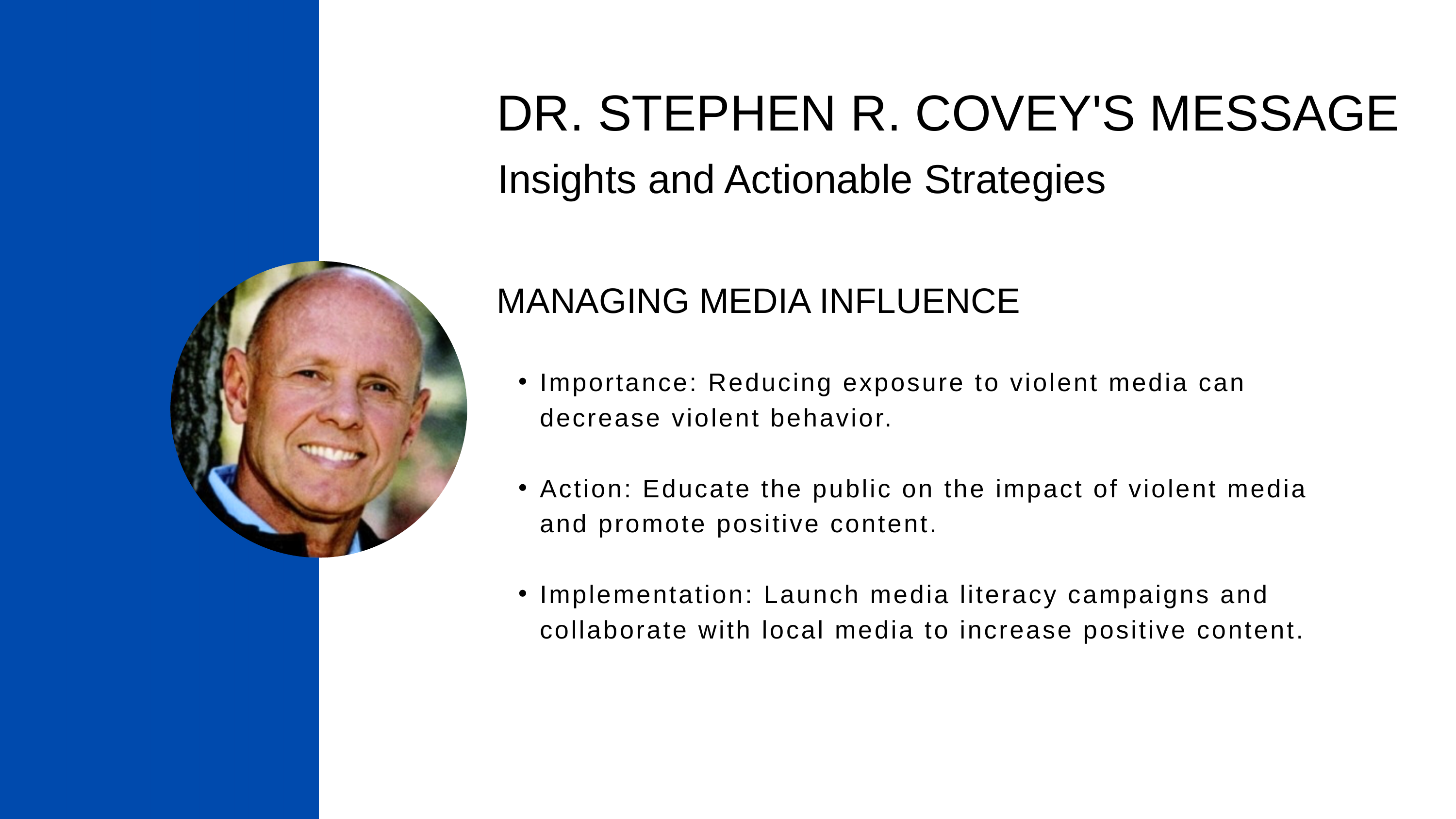

DR. STEPHEN R. COVEY'S MESSAGE

Insights and Actionable Strategies

MANAGING MEDIA INFLUENCE
Importance: Reducing exposure to violent media can decrease violent behavior.

Action: Educate the public on the impact of violent media and promote positive content.

Implementation: Launch media literacy campaigns and collaborate with local media to increase positive content.